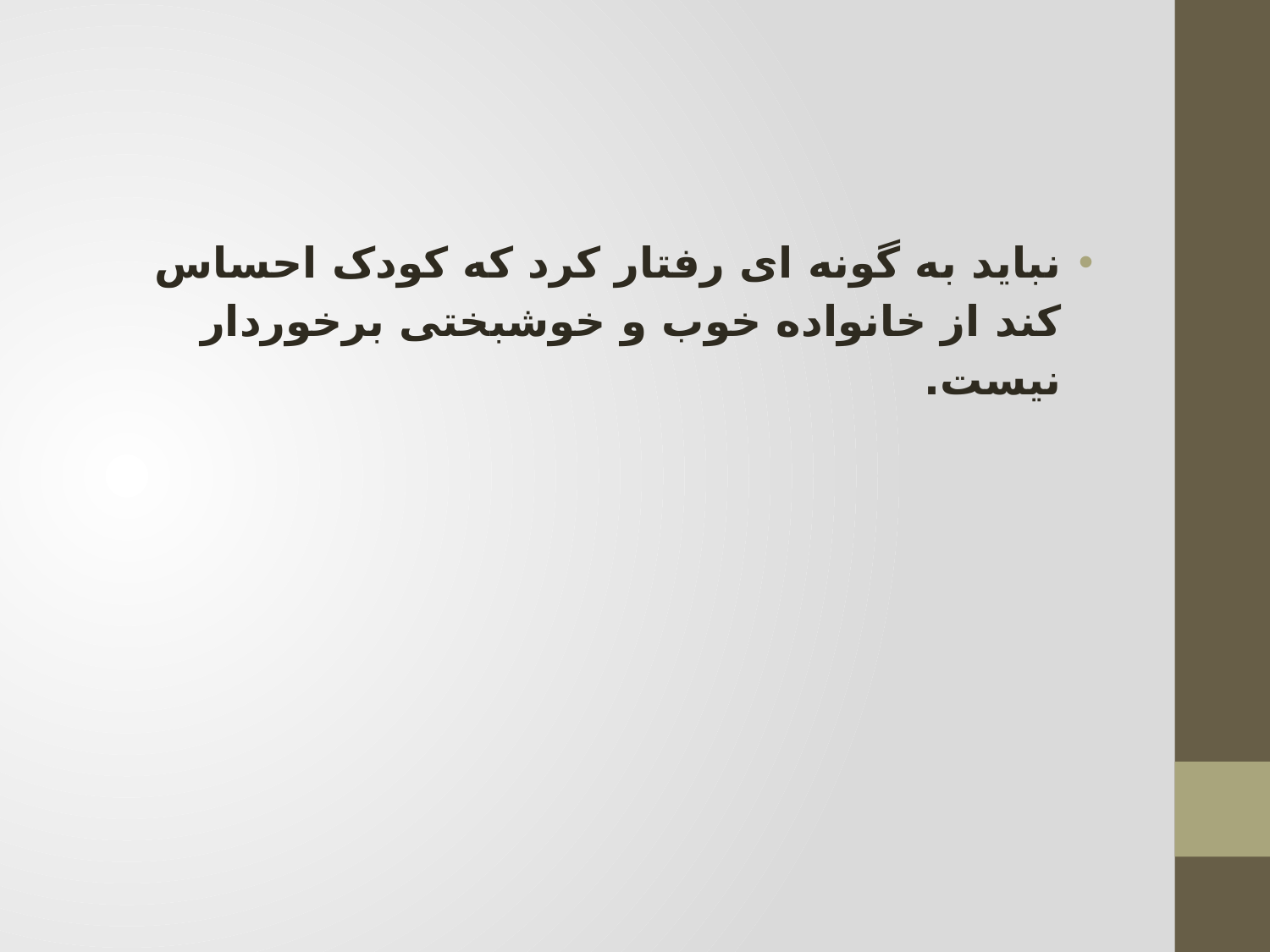

#
نباید به گونه ای رفتار كرد که کودک احساس کند از خانواده خوب و خوشبختی برخوردار نیست.